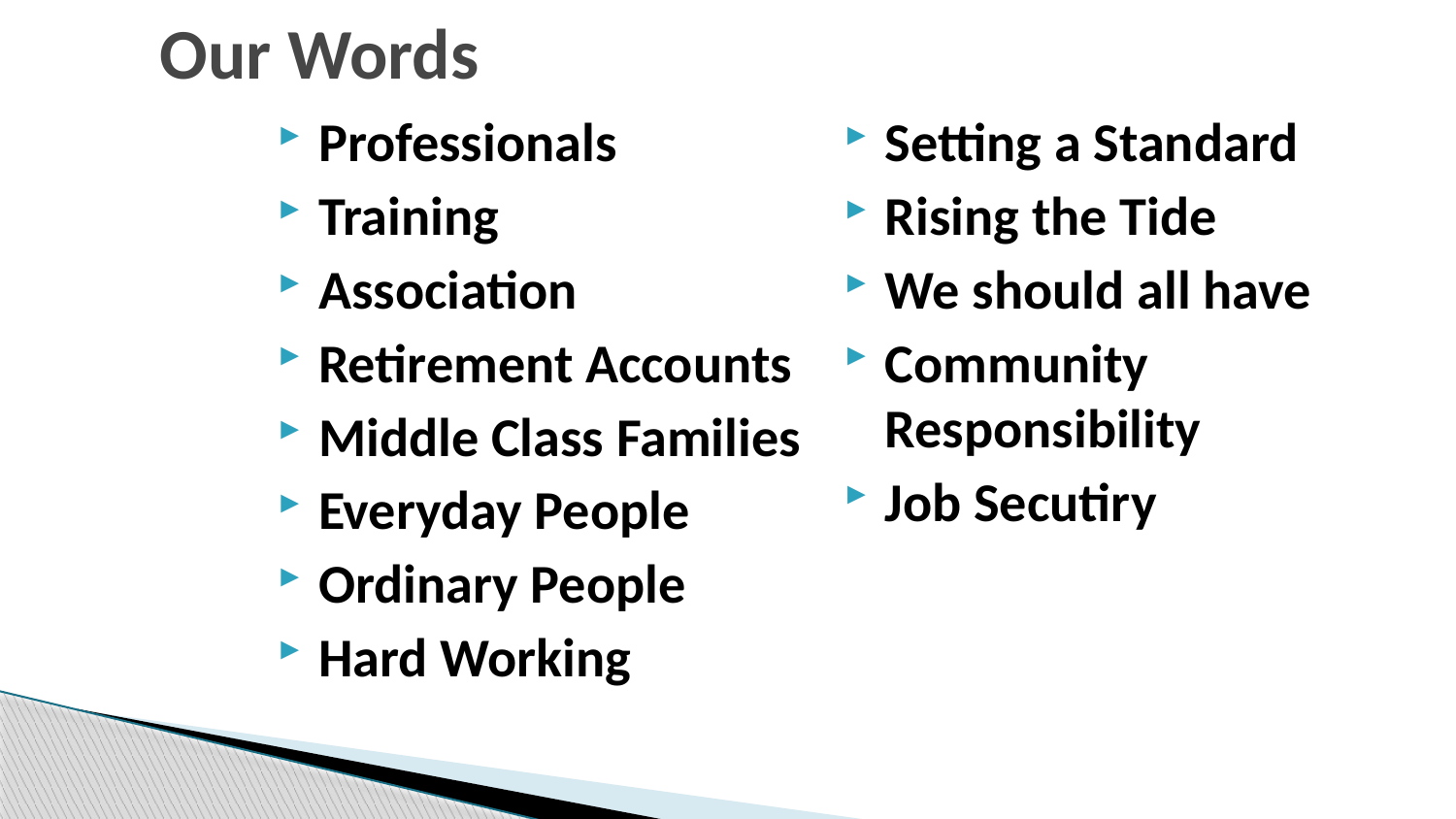

# Our Words
Professionals
Training
Association
Retirement Accounts
Middle Class Families
Everyday People
Ordinary People
Hard Working
Setting a Standard
Rising the Tide
We should all have
Community Responsibility
Job Secutiry